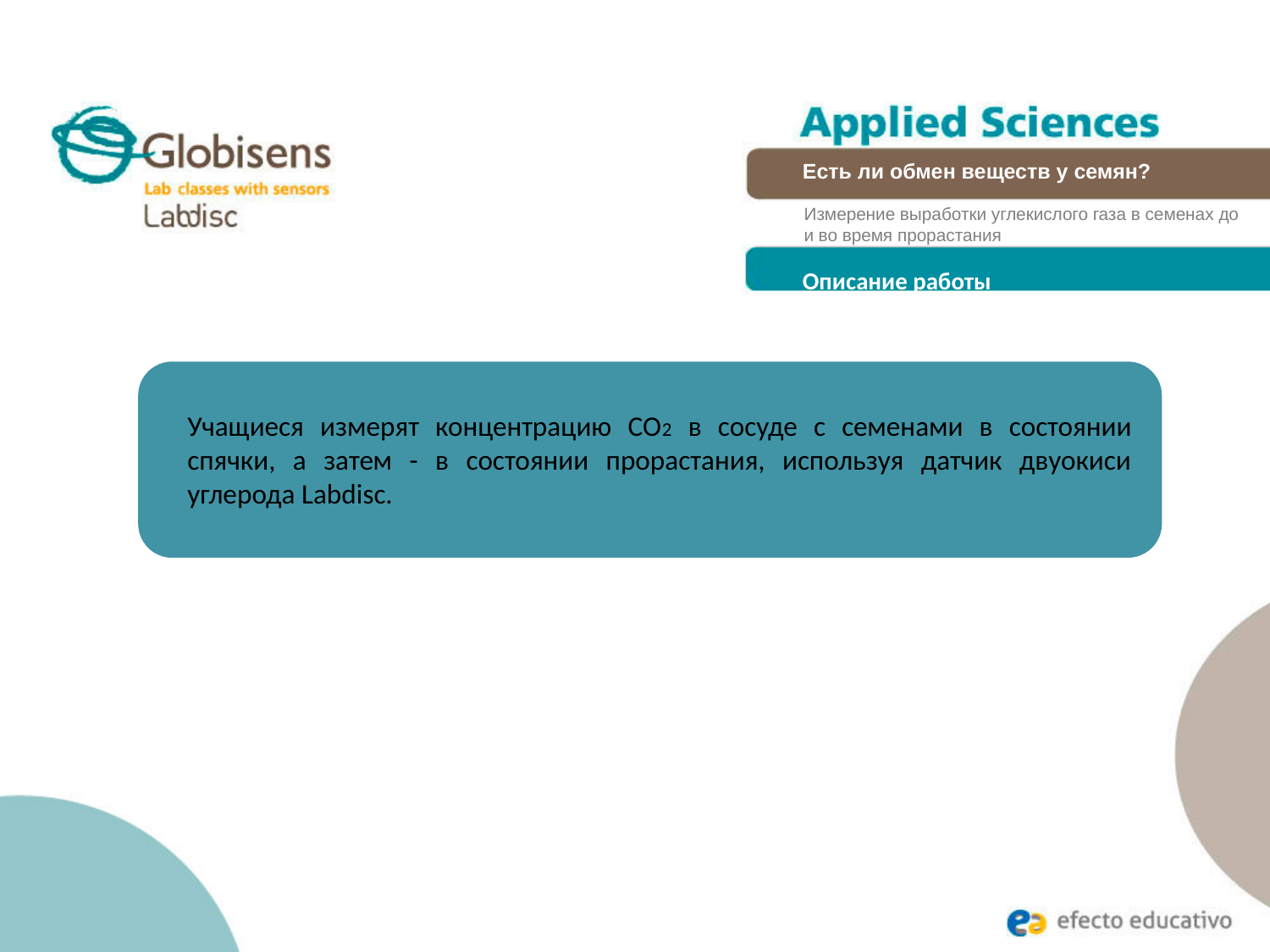

Есть ли обмен веществ у семян?

Измерение выработки углекислого газа в семенах до и во время прорастания
Описание работы

Учащиеся измерят концентрацию CO2 в сосуде с семенами в состоянии спячки, а затем - в состоянии прорастания, используя датчик двуокиси углерода Labdisc.